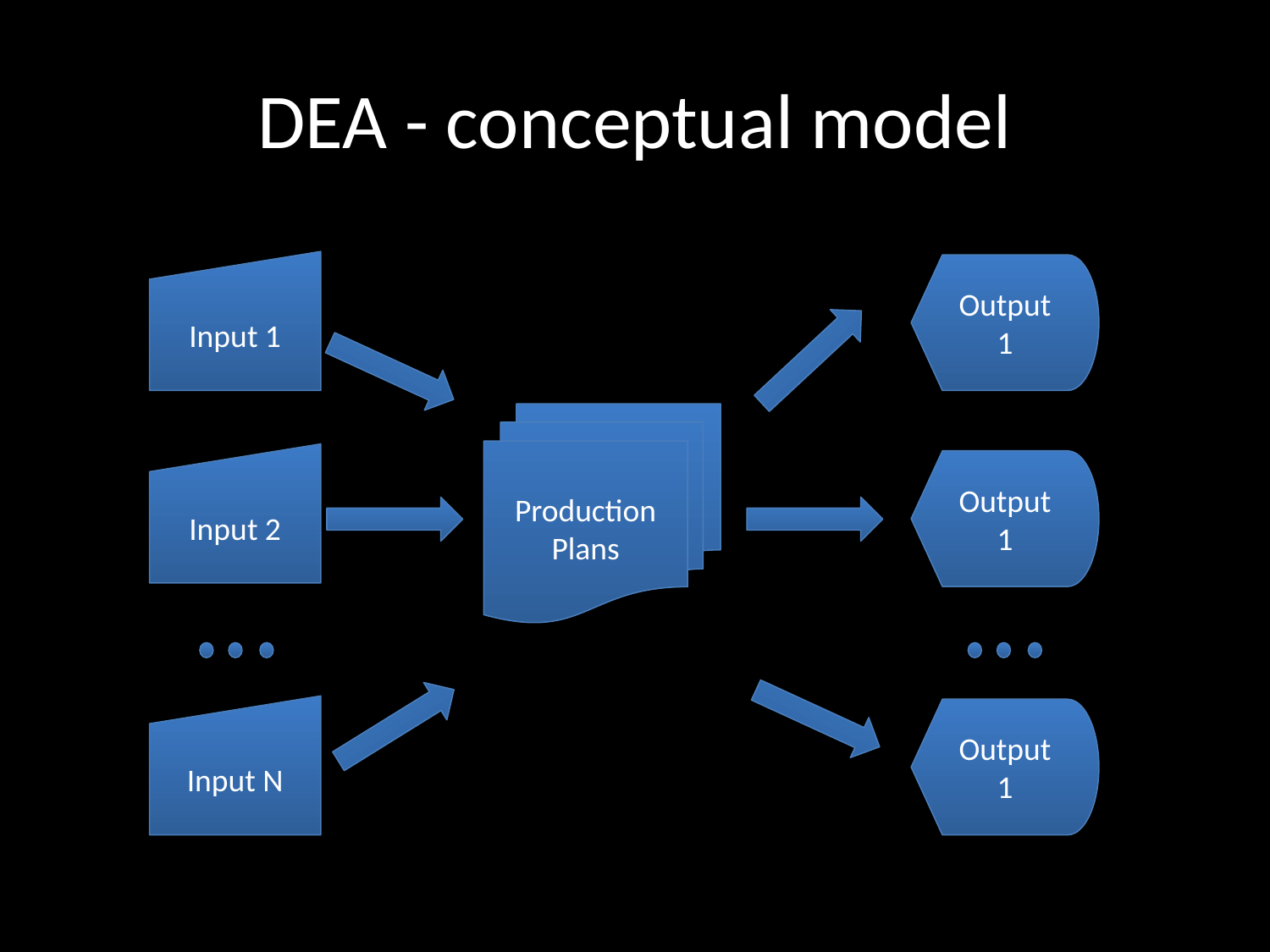

# DEA - conceptual model
Input 1
Output 1

Production Plans
Input 2
Output 1

Input N

Output 1